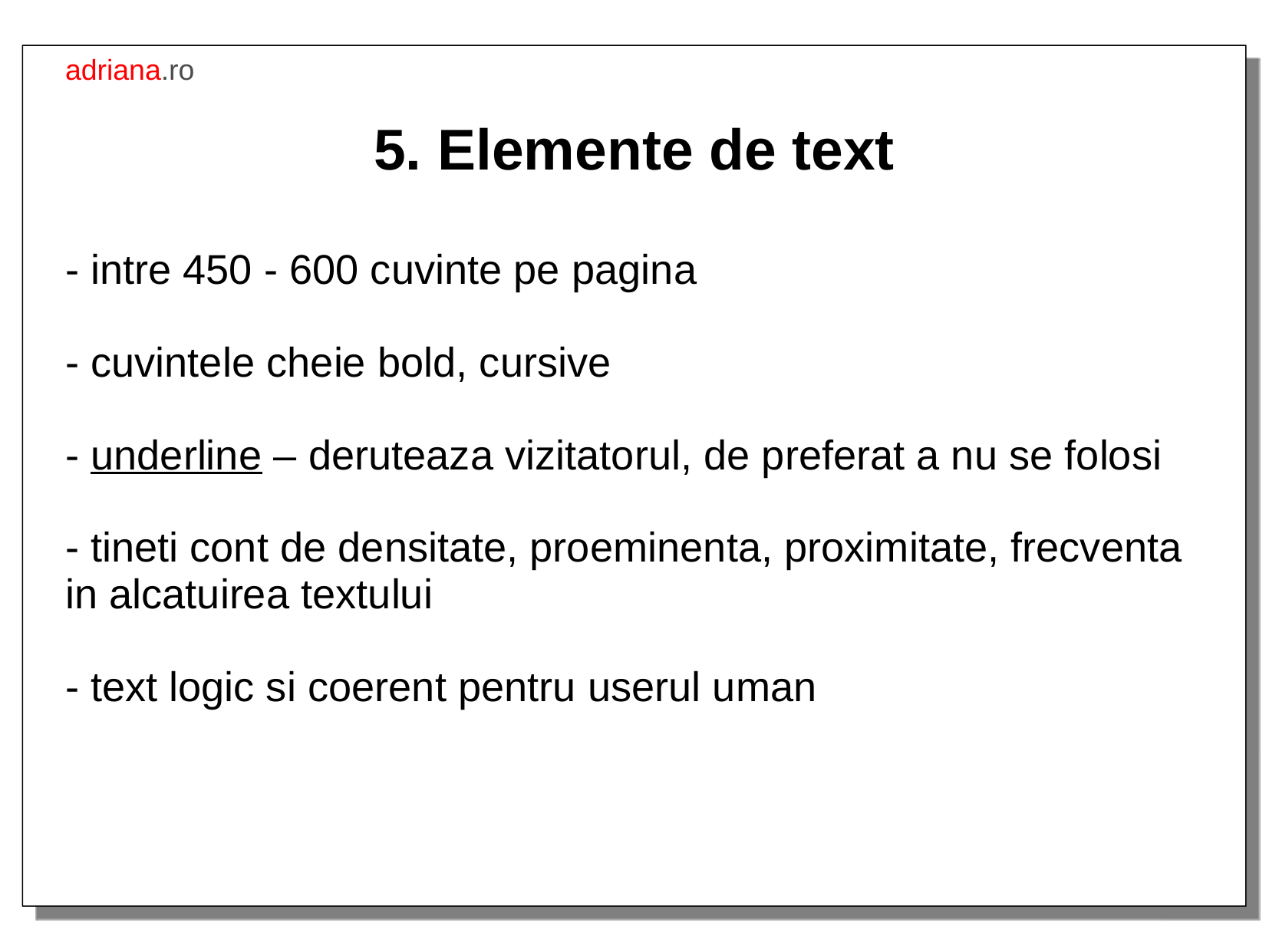

adriana.ro

5. Elemente de text

- intre 450 - 600 cuvinte pe pagina

- cuvintele cheie bold, cursive

- underline – deruteaza vizitatorul, de preferat a nu se folosi

- tineti cont de densitate, proeminenta, proximitate, frecventa in alcatuirea textului

- text logic si coerent pentru userul uman